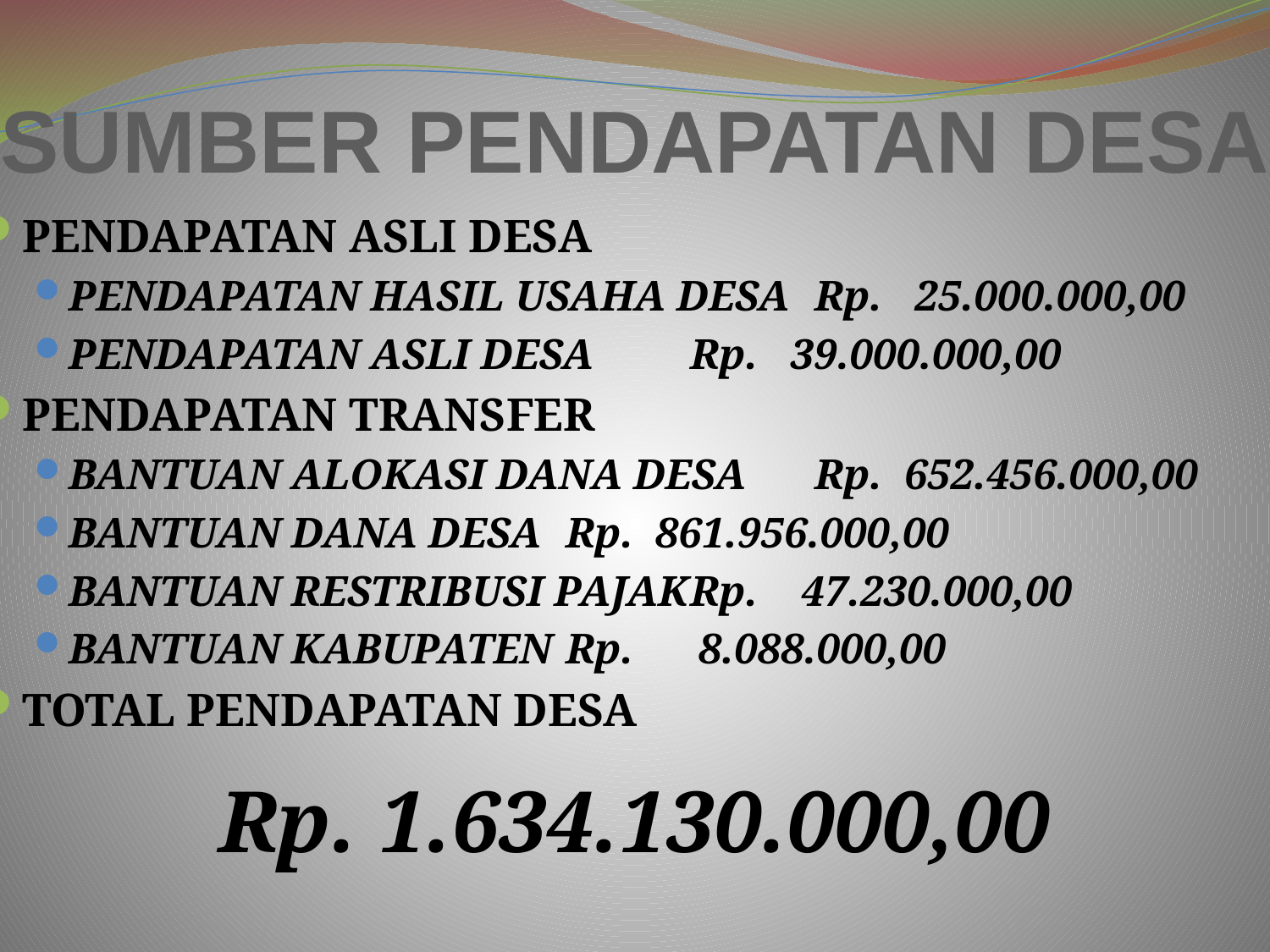

# SUMBER PENDAPATAN DESA
PENDAPATAN ASLI DESA
PENDAPATAN HASIL USAHA DESA	Rp.   25.000.000,00
PENDAPATAN ASLI DESA			Rp.   39.000.000,00
PENDAPATAN TRANSFER
BANTUAN ALOKASI DANA DESA		Rp.  652.456.000,00
BANTUAN DANA DESA			Rp.  861.956.000,00
BANTUAN RESTRIBUSI PAJAK		Rp.    47.230.000,00
BANTUAN KABUPATEN			Rp.      8.088.000,00
TOTAL PENDAPATAN DESA
Rp. 1.634.130.000,00